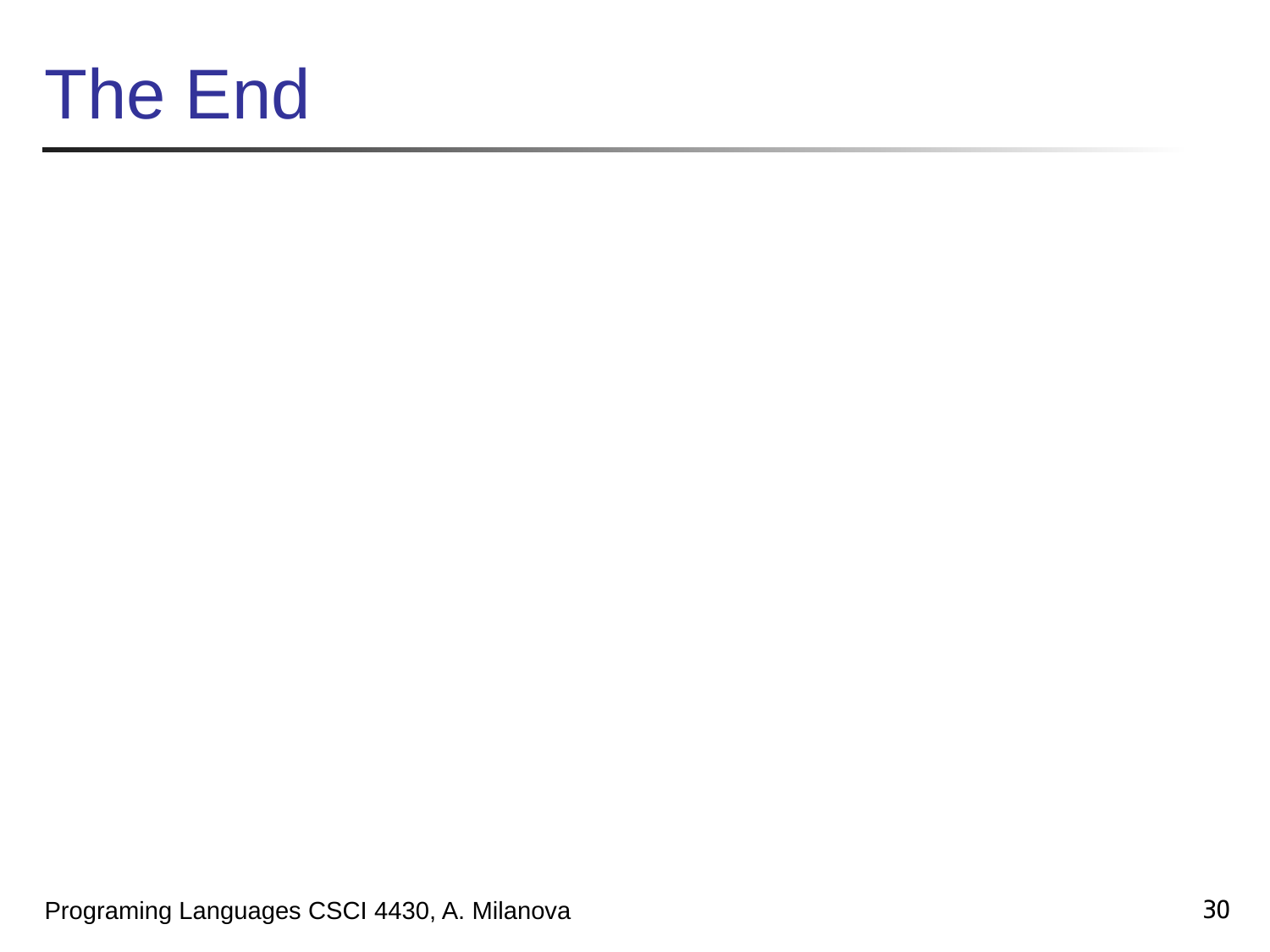

# The End
30
Programing Languages CSCI 4430, A. Milanova